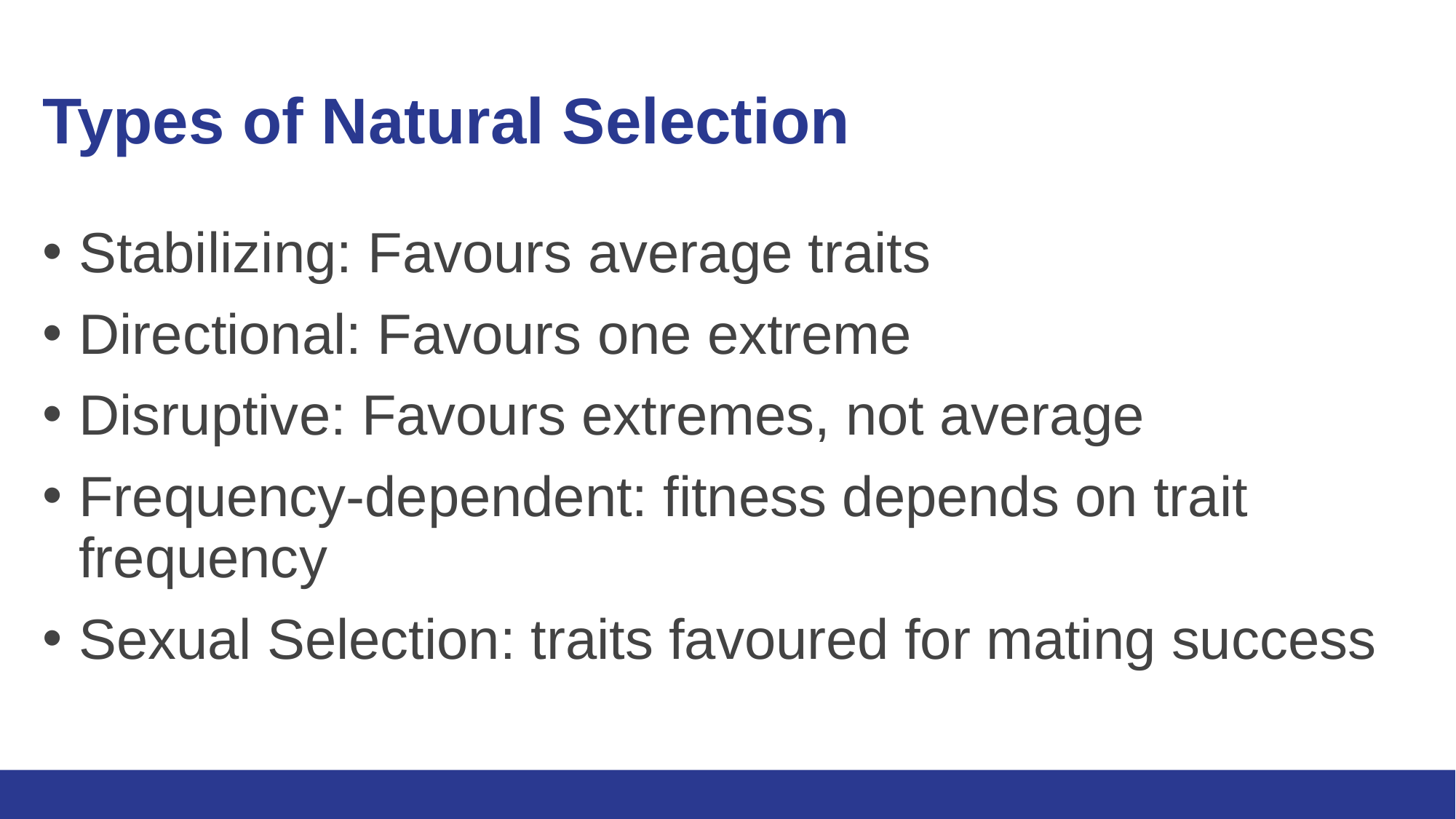

# Types of Natural Selection
Stabilizing: Favours average traits
Directional: Favours one extreme
Disruptive: Favours extremes, not average
Frequency-dependent: fitness depends on trait frequency
Sexual Selection: traits favoured for mating success